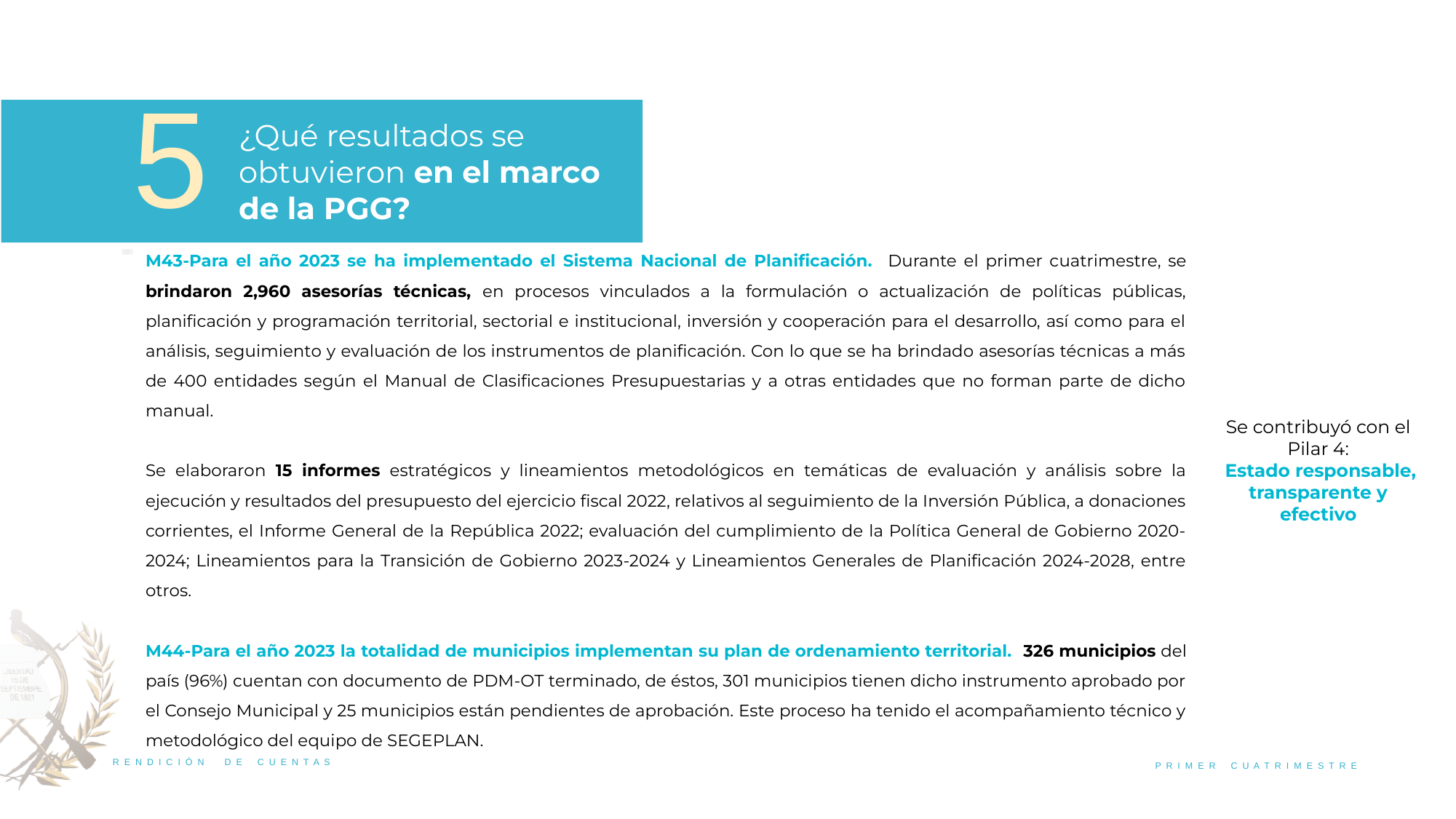

5

¿Qué resultados se obtuvieron en el marco de la PGG?
M43-Para el año 2023 se ha implementado el Sistema Nacional de Planificación.  Durante el primer cuatrimestre, se brindaron 2,960 asesorías técnicas, en procesos vinculados a la formulación o actualización de políticas públicas, planificación y programación territorial, sectorial e institucional, inversión y cooperación para el desarrollo, así como para el análisis, seguimiento y evaluación de los instrumentos de planificación. Con lo que se ha brindado asesorías técnicas a más de 400 entidades según el Manual de Clasificaciones Presupuestarias y a otras entidades que no forman parte de dicho manual.

Se elaboraron 15 informes estratégicos y lineamientos metodológicos en temáticas de evaluación y análisis sobre la ejecución y resultados del presupuesto del ejercicio fiscal 2022, relativos al seguimiento de la Inversión Pública, a donaciones corrientes, el Informe General de la República 2022; evaluación del cumplimiento de la Política General de Gobierno 2020-2024; Lineamientos para la Transición de Gobierno 2023-2024 y Lineamientos Generales de Planificación 2024-2028, entre otros.

M44-Para el año 2023 la totalidad de municipios implementan su plan de ordenamiento territorial.  326 municipios del país (96%) cuentan con documento de PDM-OT terminado, de éstos, 301 municipios tienen dicho instrumento aprobado por el Consejo Municipal y 25 municipios están pendientes de aprobación. Este proceso ha tenido el acompañamiento técnico y metodológico del equipo de SEGEPLAN.
Se contribuyó con el Pilar 4:
 Estado responsable, transparente y efectivo